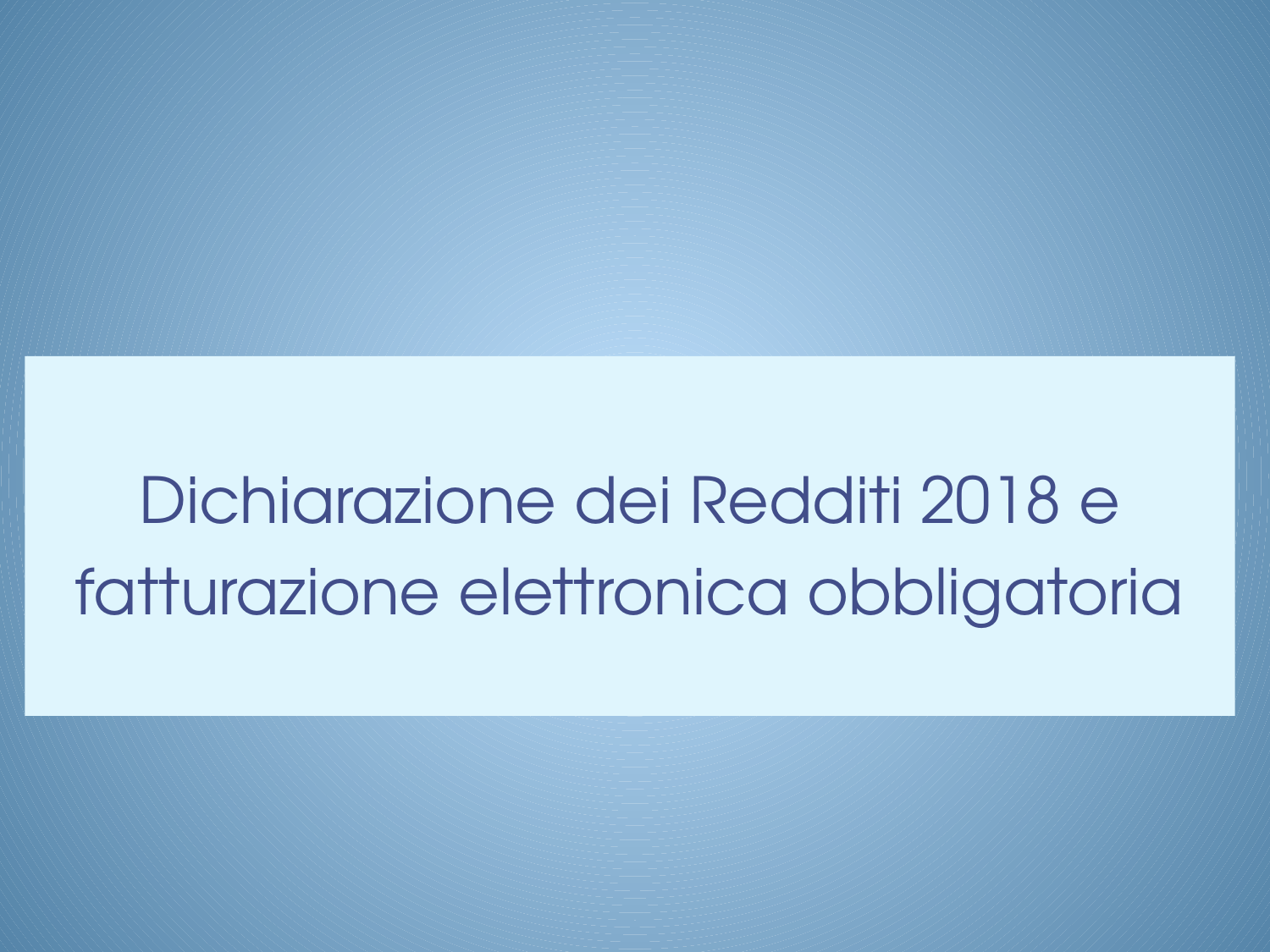

Dichiarazione dei Redditi 2018 e fatturazione elettronica obbligatoria